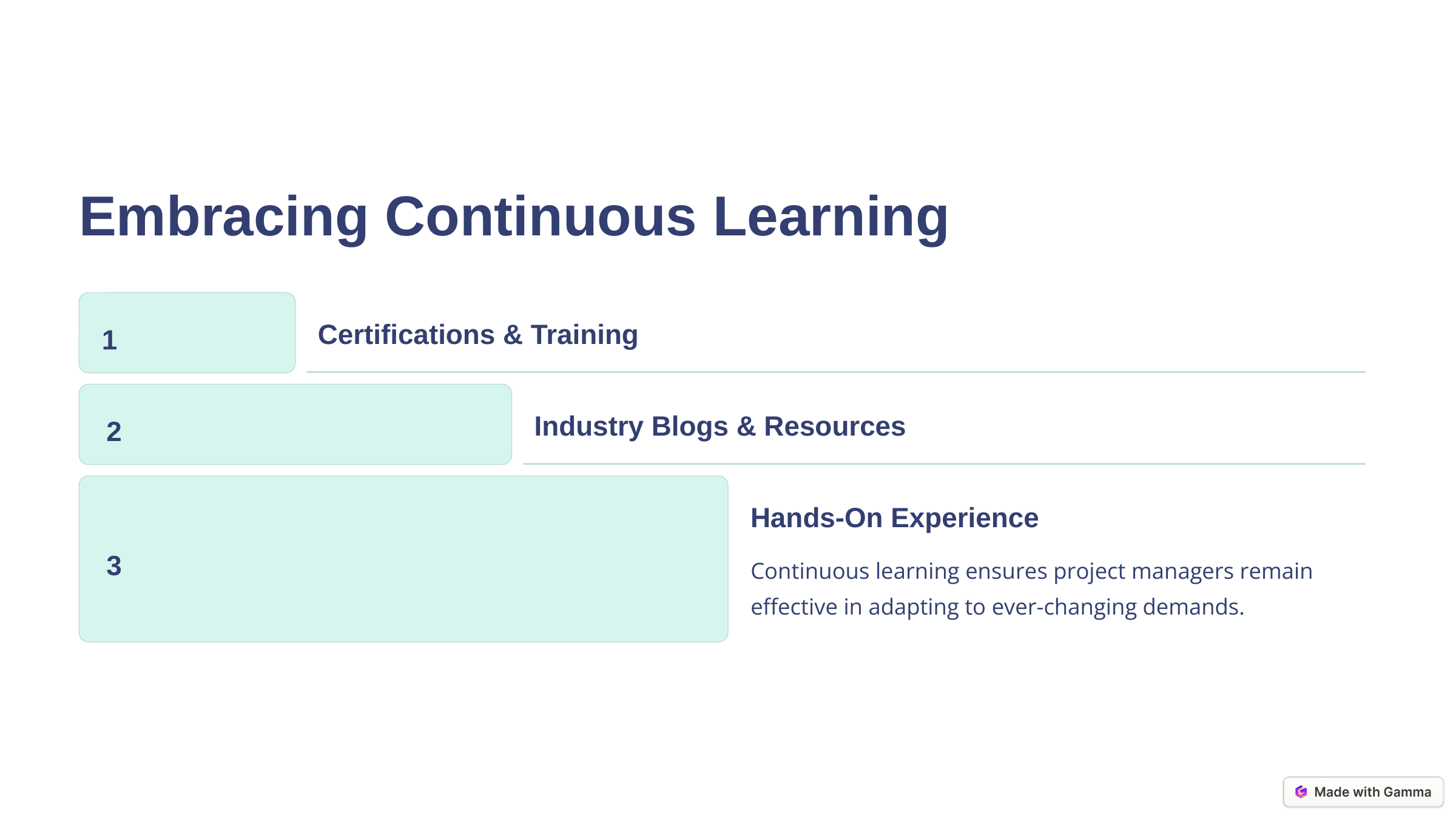

Embracing Continuous Learning

1
Certifications & Training

2
Industry Blogs & Resources

Hands-On Experience
3
Continuous learning ensures project managers remain effective in adapting to ever-changing demands.